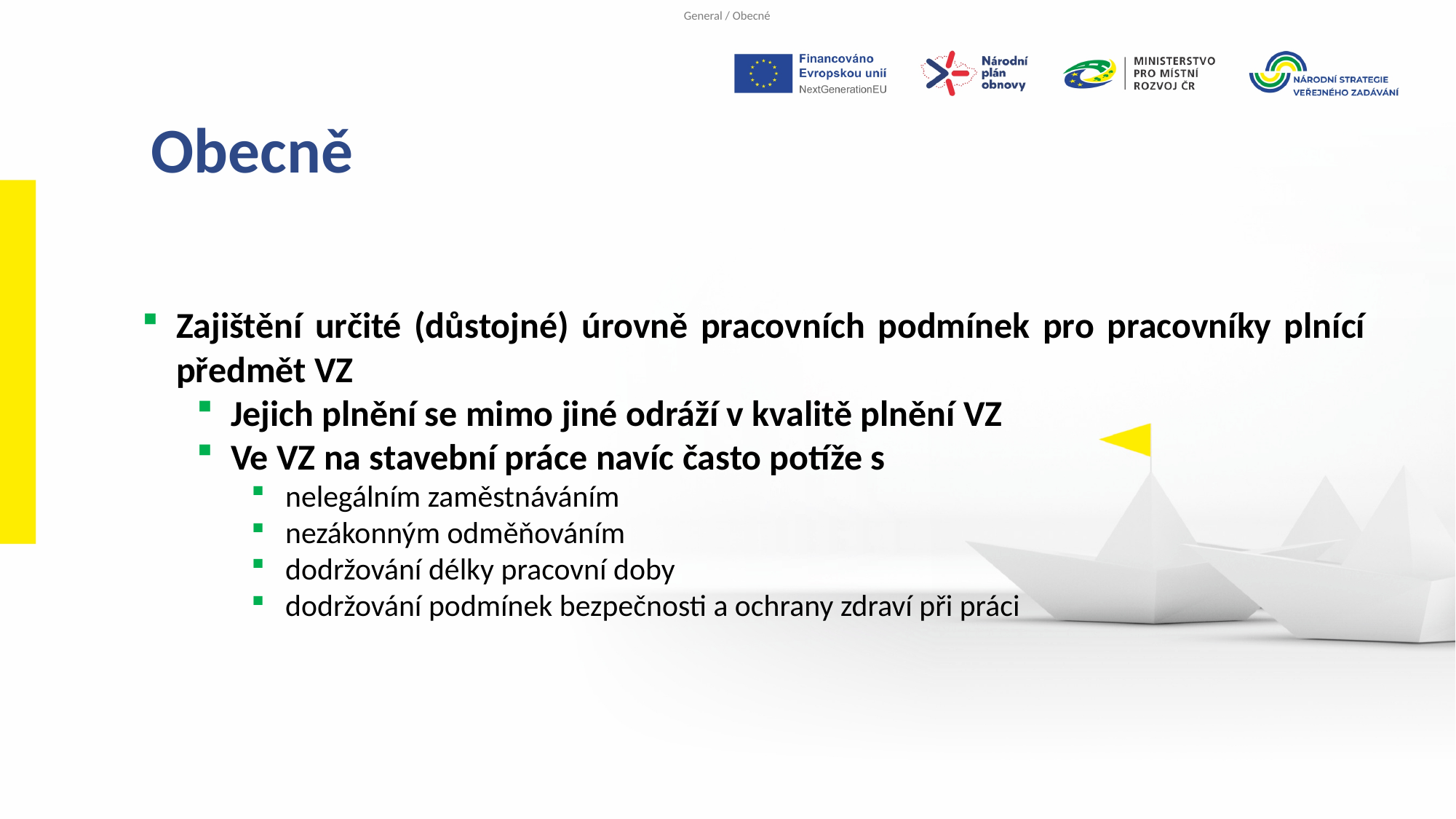

Obecně

Zajištění určité (důstojné) úrovně pracovních podmínek pro pracovníky plnící předmět VZ
Jejich plnění se mimo jiné odráží v kvalitě plnění VZ
Ve VZ na stavební práce navíc často potíže s
nelegálním zaměstnáváním
nezákonným odměňováním
dodržování délky pracovní doby
dodržování podmínek bezpečnosti a ochrany zdraví při práci